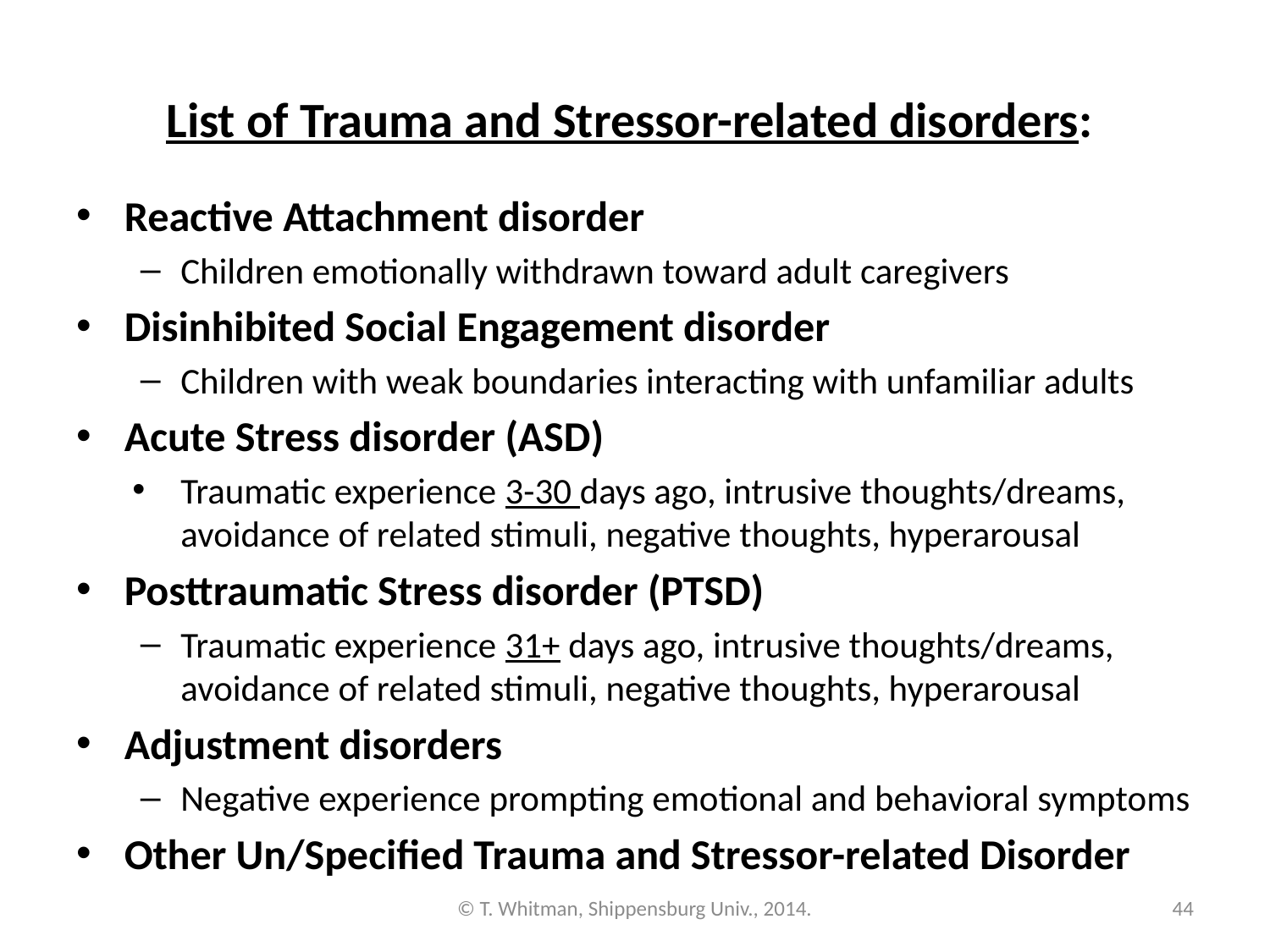

# List of Trauma and Stressor-related disorders:
Reactive Attachment disorder
Children emotionally withdrawn toward adult caregivers
Disinhibited Social Engagement disorder
Children with weak boundaries interacting with unfamiliar adults
Acute Stress disorder (ASD)
Traumatic experience 3-30 days ago, intrusive thoughts/dreams, avoidance of related stimuli, negative thoughts, hyperarousal
Posttraumatic Stress disorder (PTSD)
Traumatic experience 31+ days ago, intrusive thoughts/dreams, avoidance of related stimuli, negative thoughts, hyperarousal
Adjustment disorders
Negative experience prompting emotional and behavioral symptoms
Other Un/Specified Trauma and Stressor-related Disorder
© T. Whitman, Shippensburg Univ., 2014.
44